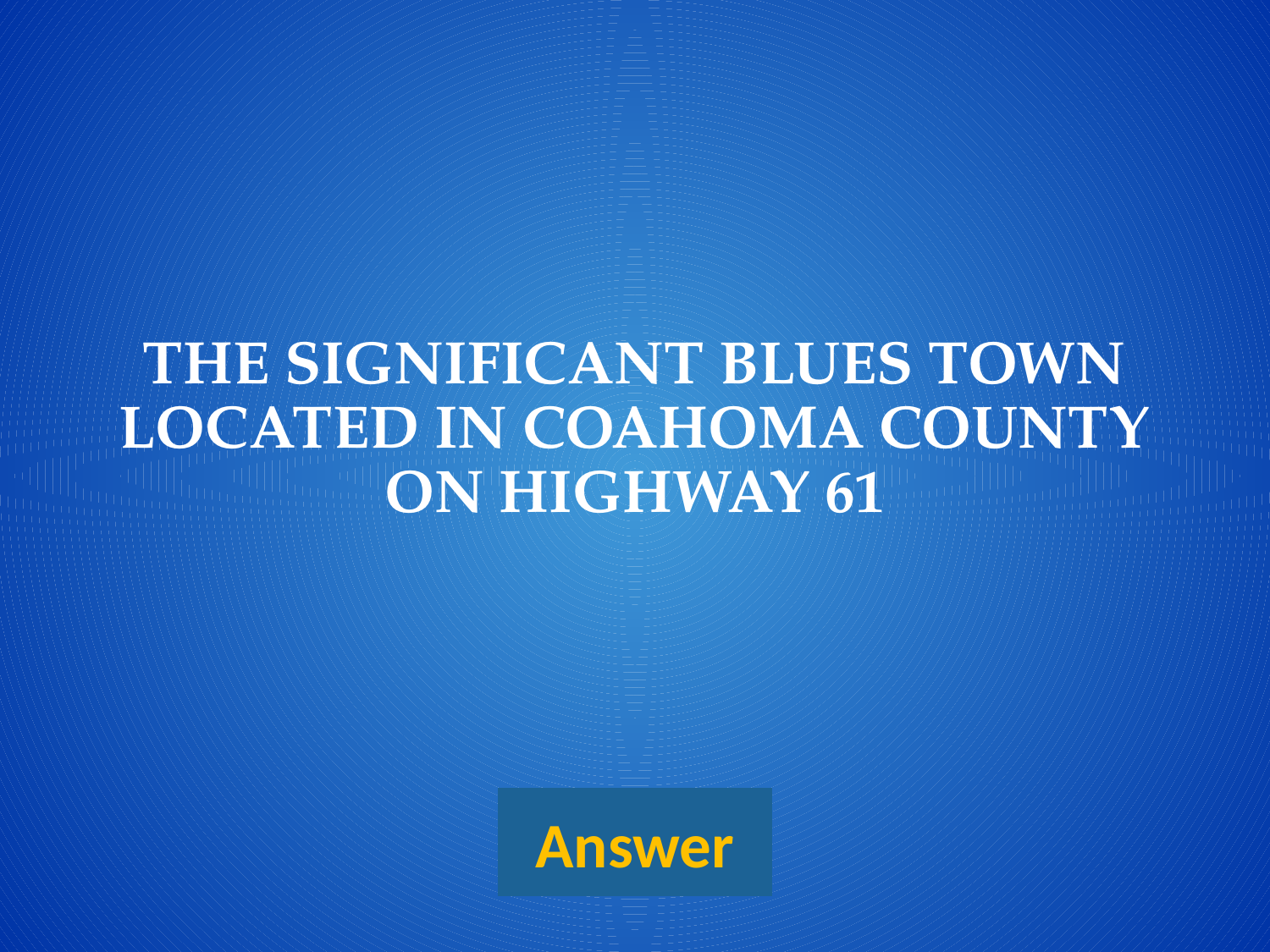

# The significant blues town located in Coahoma county on Highway 61